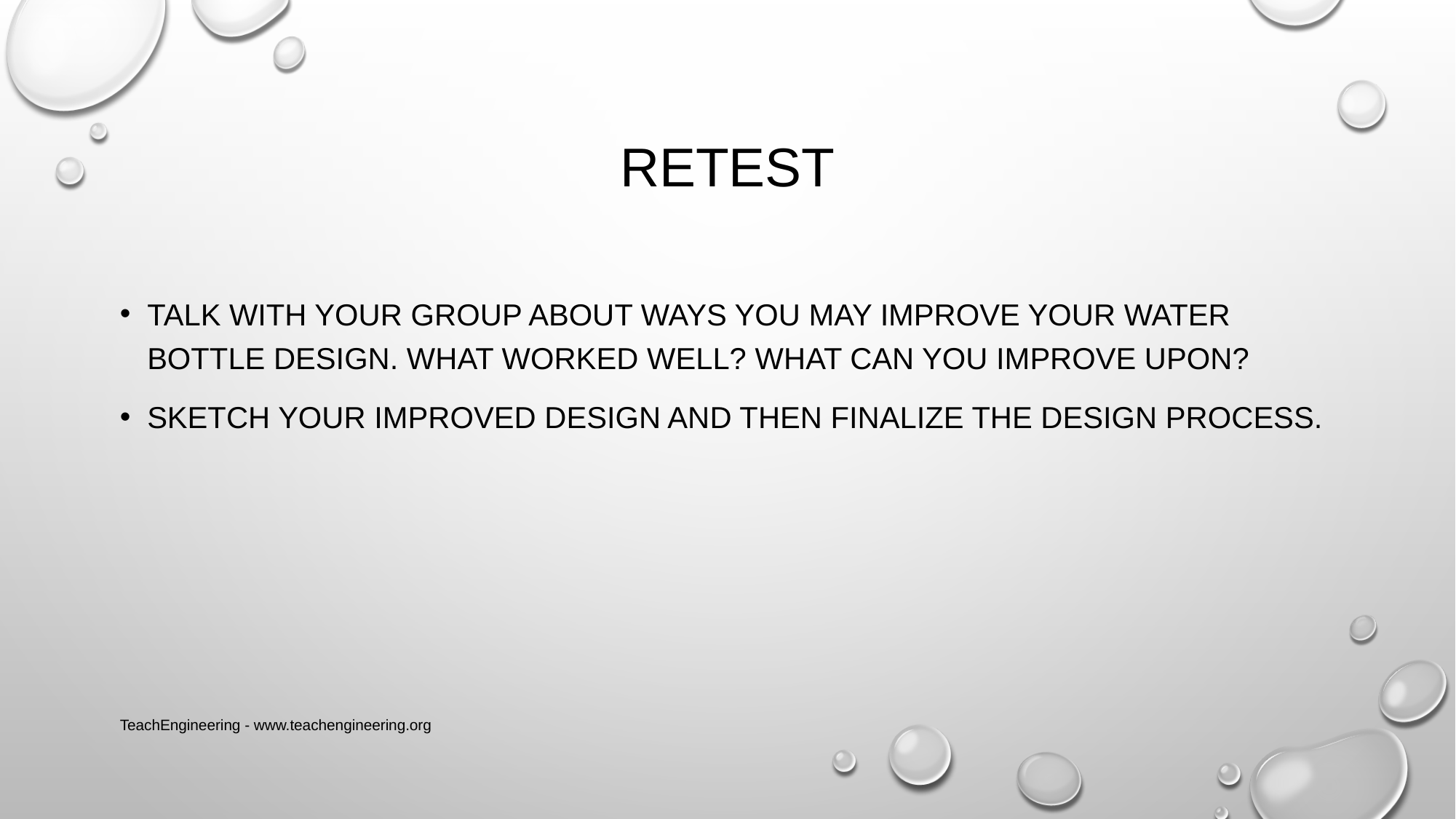

# retest
Talk with your group about ways you may improve your water bottle design. What worked well? What can you improve upon?
Sketch your improved design and then finalize the design process.
TeachEngineering - www.teachengineering.org